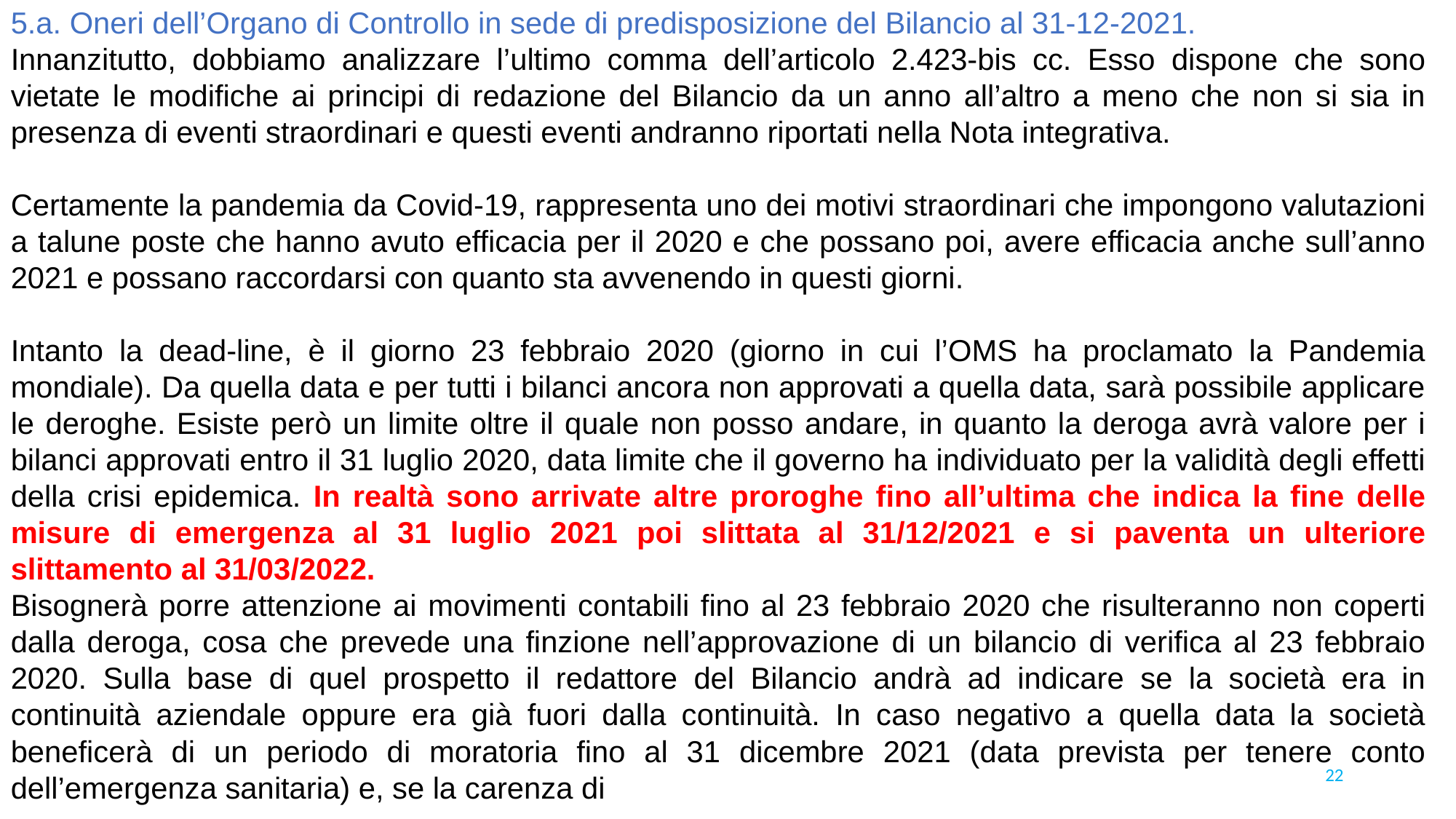

5.a. Oneri dell’Organo di Controllo in sede di predisposizione del Bilancio al 31-12-2021.
Innanzitutto, dobbiamo analizzare l’ultimo comma dell’articolo 2.423-bis cc. Esso dispone che sono vietate le modifiche ai principi di redazione del Bilancio da un anno all’altro a meno che non si sia in presenza di eventi straordinari e questi eventi andranno riportati nella Nota integrativa.

Certamente la pandemia da Covid-19, rappresenta uno dei motivi straordinari che impongono valutazioni a talune poste che hanno avuto efficacia per il 2020 e che possano poi, avere efficacia anche sull’anno 2021 e possano raccordarsi con quanto sta avvenendo in questi giorni.

Intanto la dead-line, è il giorno 23 febbraio 2020 (giorno in cui l’OMS ha proclamato la Pandemia mondiale). Da quella data e per tutti i bilanci ancora non approvati a quella data, sarà possibile applicare le deroghe. Esiste però un limite oltre il quale non posso andare, in quanto la deroga avrà valore per i bilanci approvati entro il 31 luglio 2020, data limite che il governo ha individuato per la validità degli effetti della crisi epidemica. In realtà sono arrivate altre proroghe fino all’ultima che indica la fine delle misure di emergenza al 31 luglio 2021 poi slittata al 31/12/2021 e si paventa un ulteriore slittamento al 31/03/2022.
Bisognerà porre attenzione ai movimenti contabili fino al 23 febbraio 2020 che risulteranno non coperti dalla deroga, cosa che prevede una finzione nell’approvazione di un bilancio di verifica al 23 febbraio 2020. Sulla base di quel prospetto il redattore del Bilancio andrà ad indicare se la società era in continuità aziendale oppure era già fuori dalla continuità. In caso negativo a quella data la società beneficerà di un periodo di moratoria fino al 31 dicembre 2021 (data prevista per tenere conto dell’emergenza sanitaria) e, se la carenza di
22